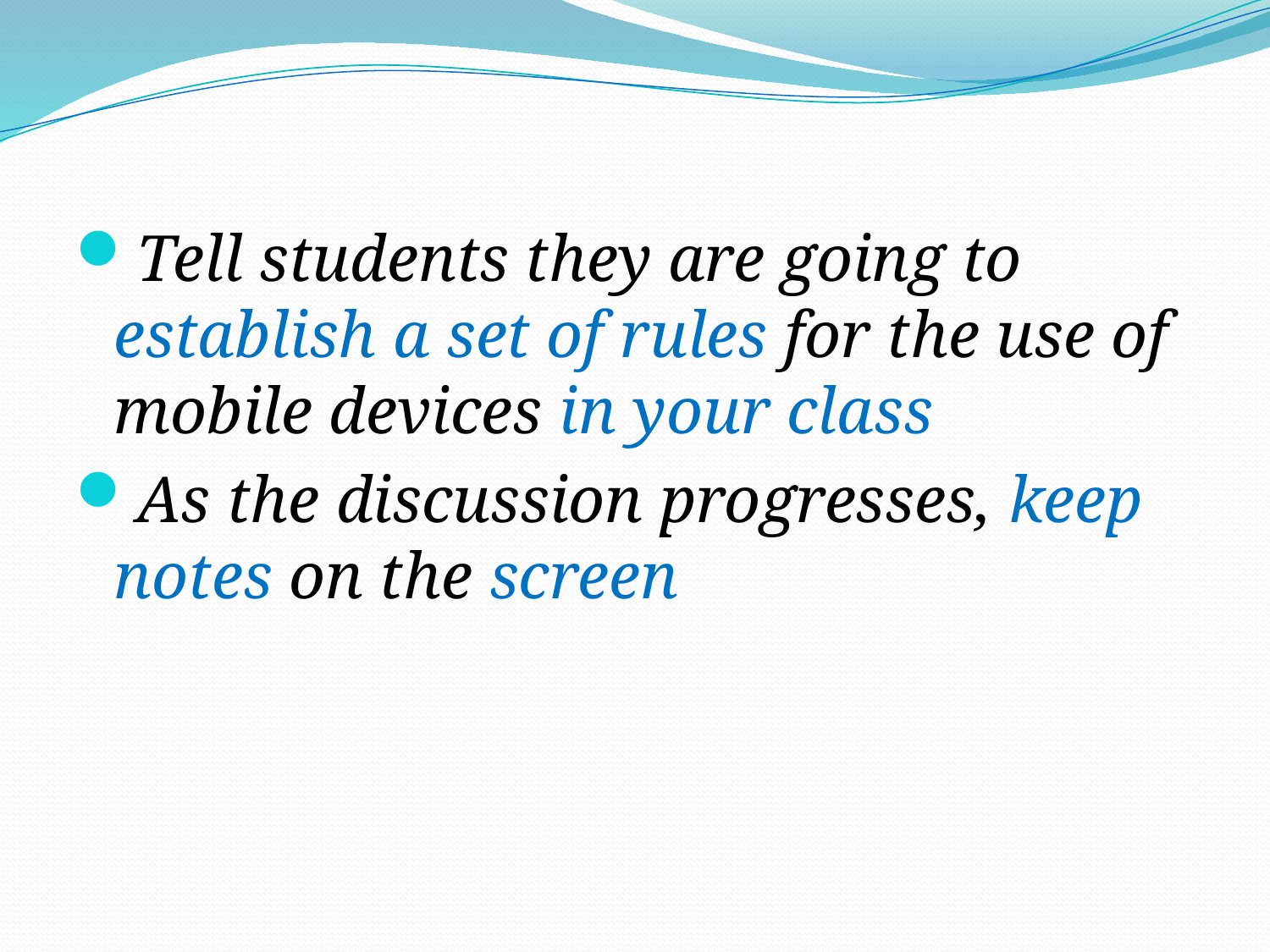

#
Tell students they are going to establish a set of rules for the use of mobile devices in your class
As the discussion progresses, keep notes on the screen